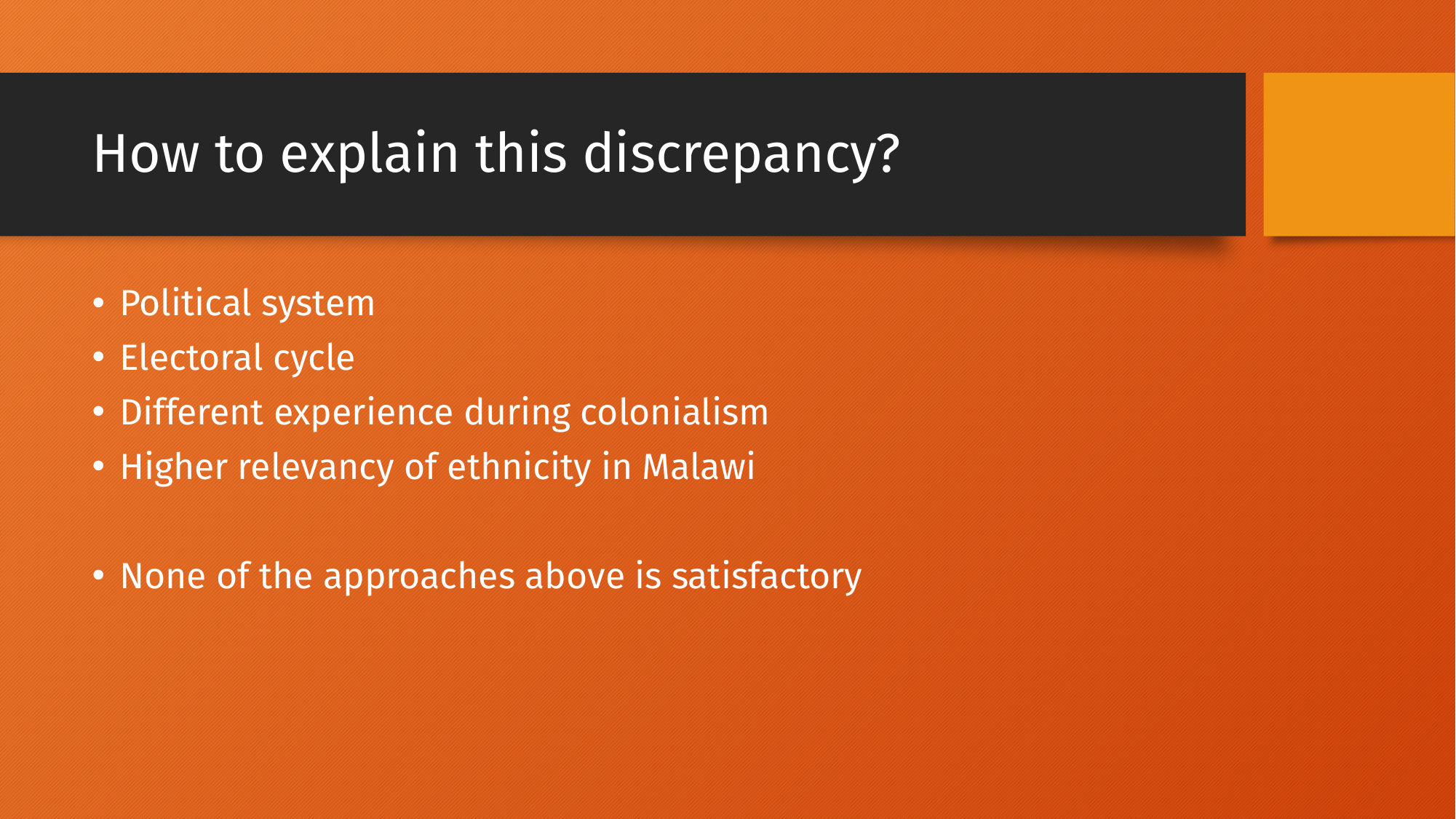

# How to explain this discrepancy?
Political system
Electoral cycle
Different experience during colonialism
Higher relevancy of ethnicity in Malawi

None of the approaches above is satisfactory